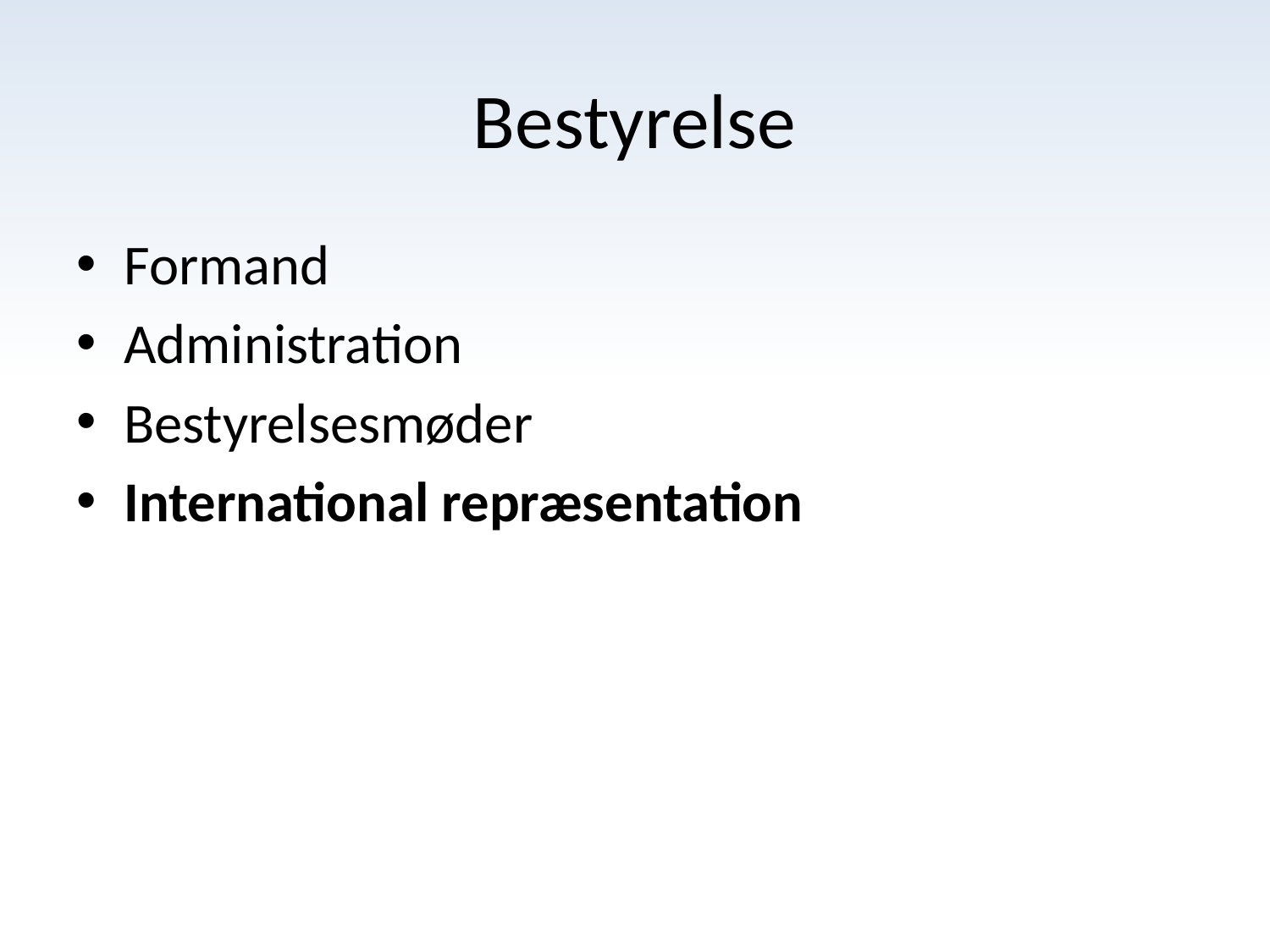

# Bestyrelse
Formand
Administration
Bestyrelsesmøder
International repræsentation